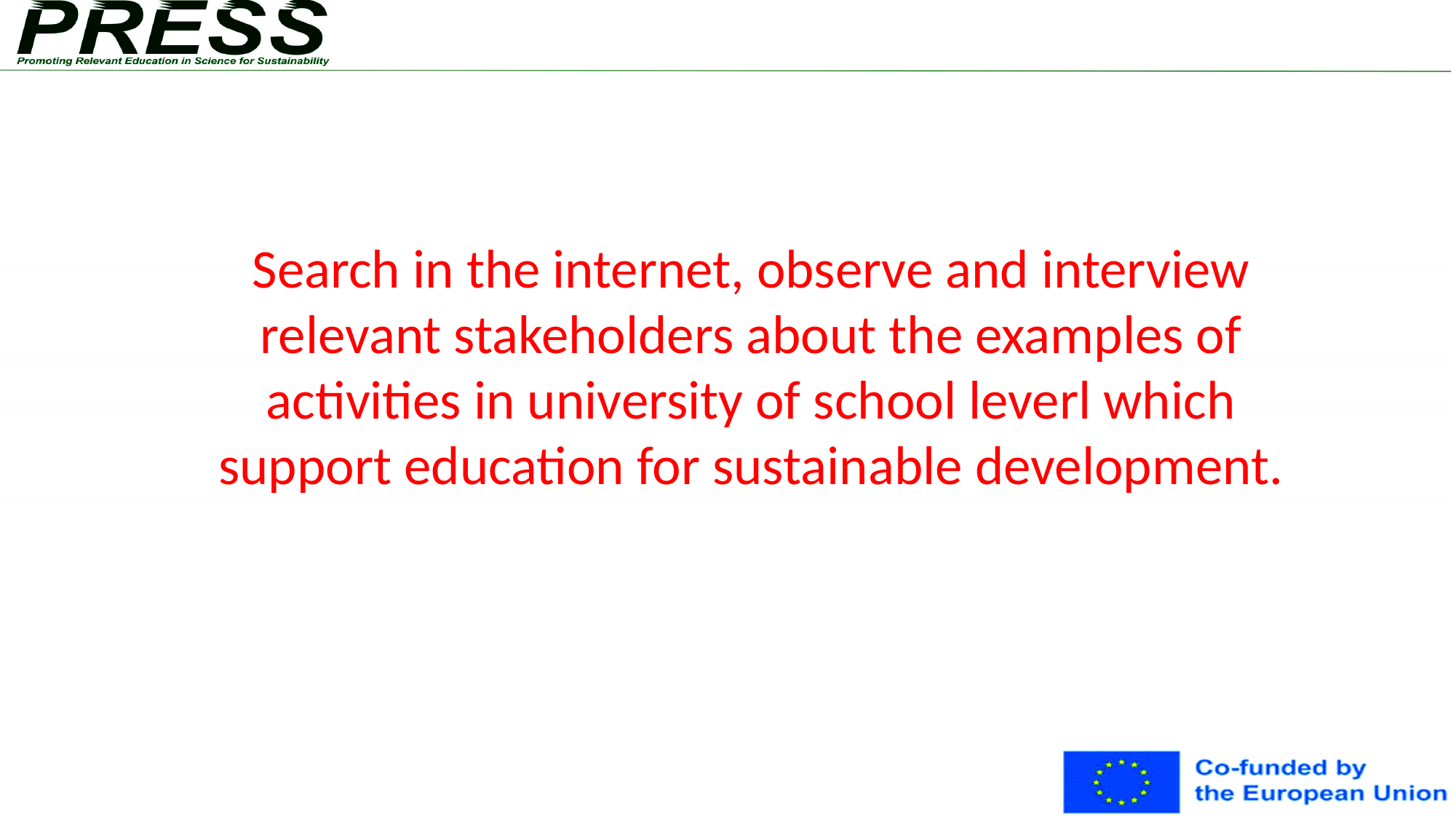

Search in the internet, observe and interview relevant stakeholders about the examples of activities in university of school leverl which support education for sustainable development.